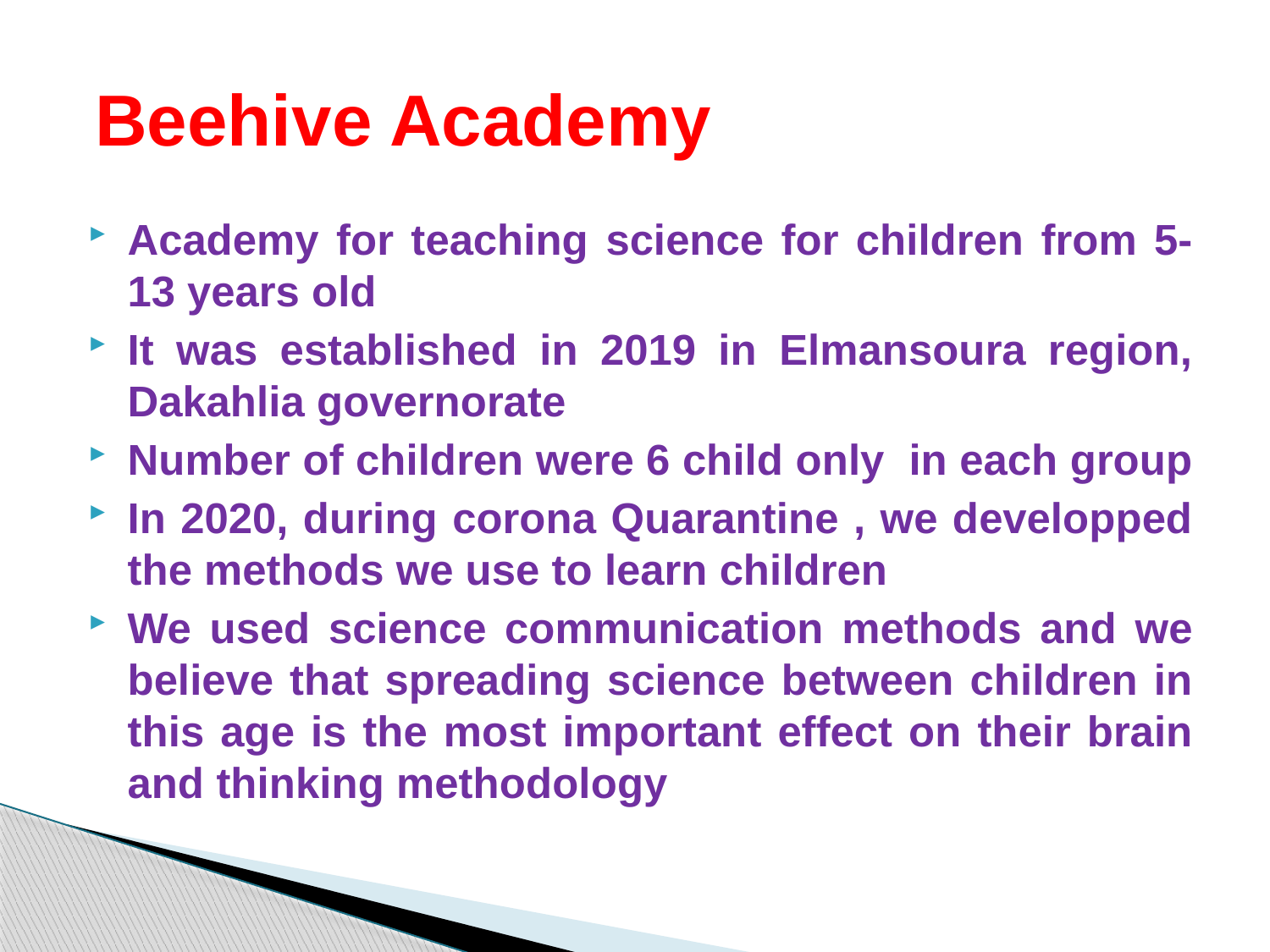

# Beehive Academy
Academy for teaching science for children from 5-13 years old
It was established in 2019 in Elmansoura region, Dakahlia governorate
Number of children were 6 child only  in each group
In 2020, during corona Quarantine , we developped the methods we use to learn children
We used science communication methods and we believe that spreading science between children in this age is the most important effect on their brain and thinking methodology